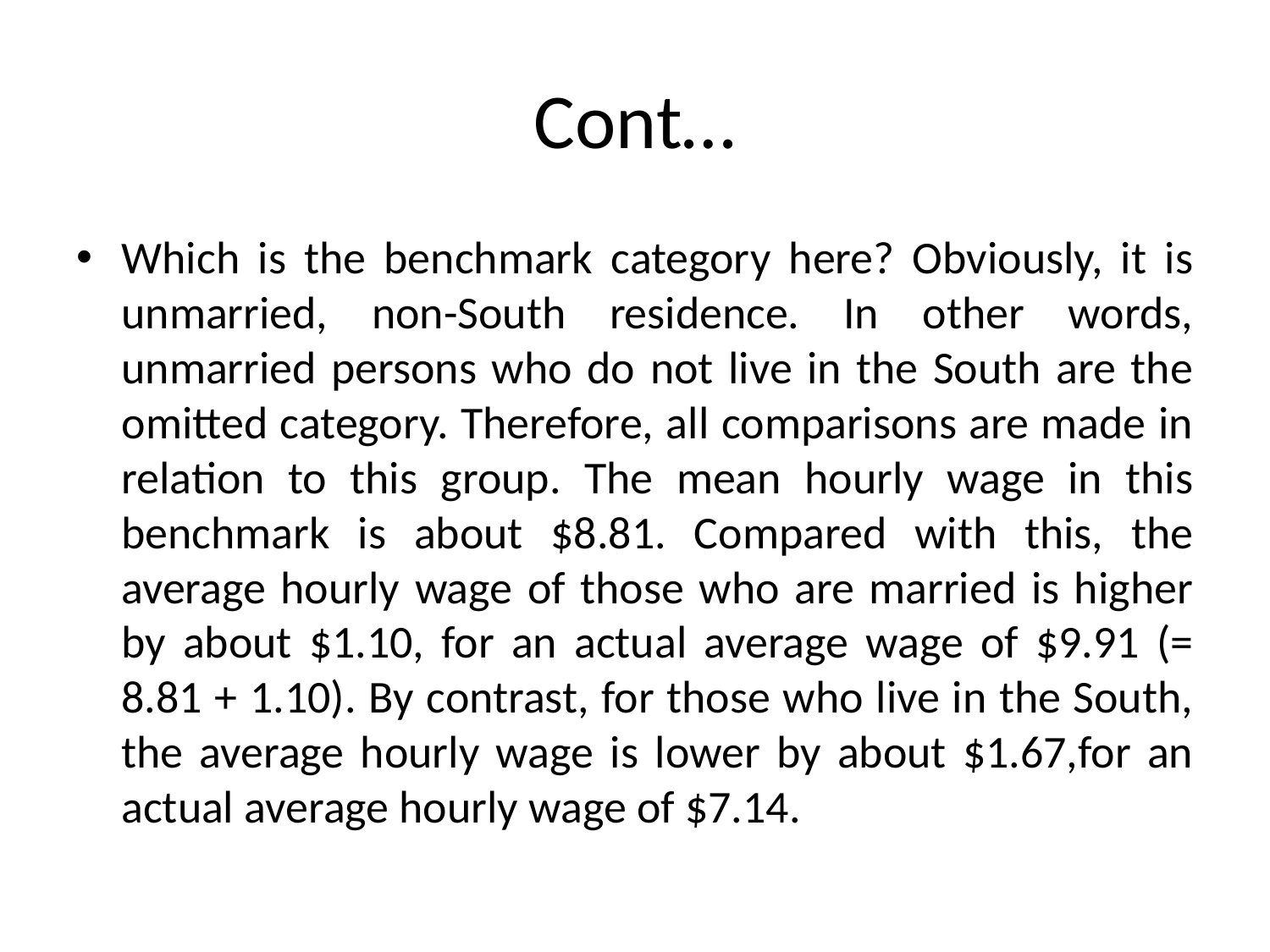

# Cont…
Which is the benchmark category here? Obviously, it is unmarried, non-South residence. In other words, unmarried persons who do not live in the South are the omitted category. Therefore, all comparisons are made in relation to this group. The mean hourly wage in this benchmark is about $8.81. Compared with this, the average hourly wage of those who are married is higher by about $1.10, for an actual average wage of $9.91 (= 8.81 + 1.10). By contrast, for those who live in the South, the average hourly wage is lower by about $1.67,for an actual average hourly wage of $7.14.